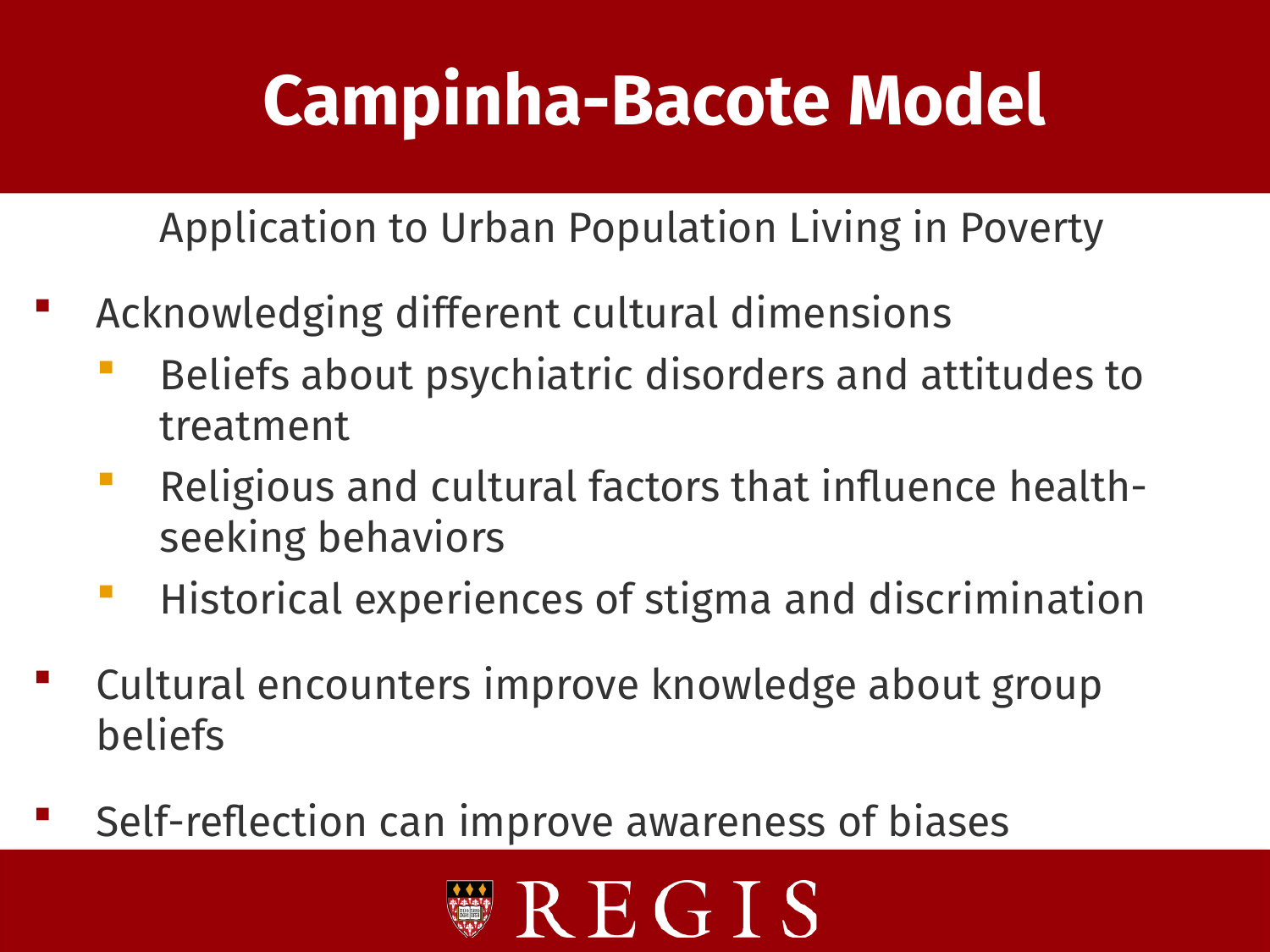

# Campinha-Bacote Model
Application to Urban Population Living in Poverty
Acknowledging different cultural dimensions
Beliefs about psychiatric disorders and attitudes to treatment
Religious and cultural factors that influence health-seeking behaviors
Historical experiences of stigma and discrimination
Cultural encounters improve knowledge about group beliefs
Self-reflection can improve awareness of biases